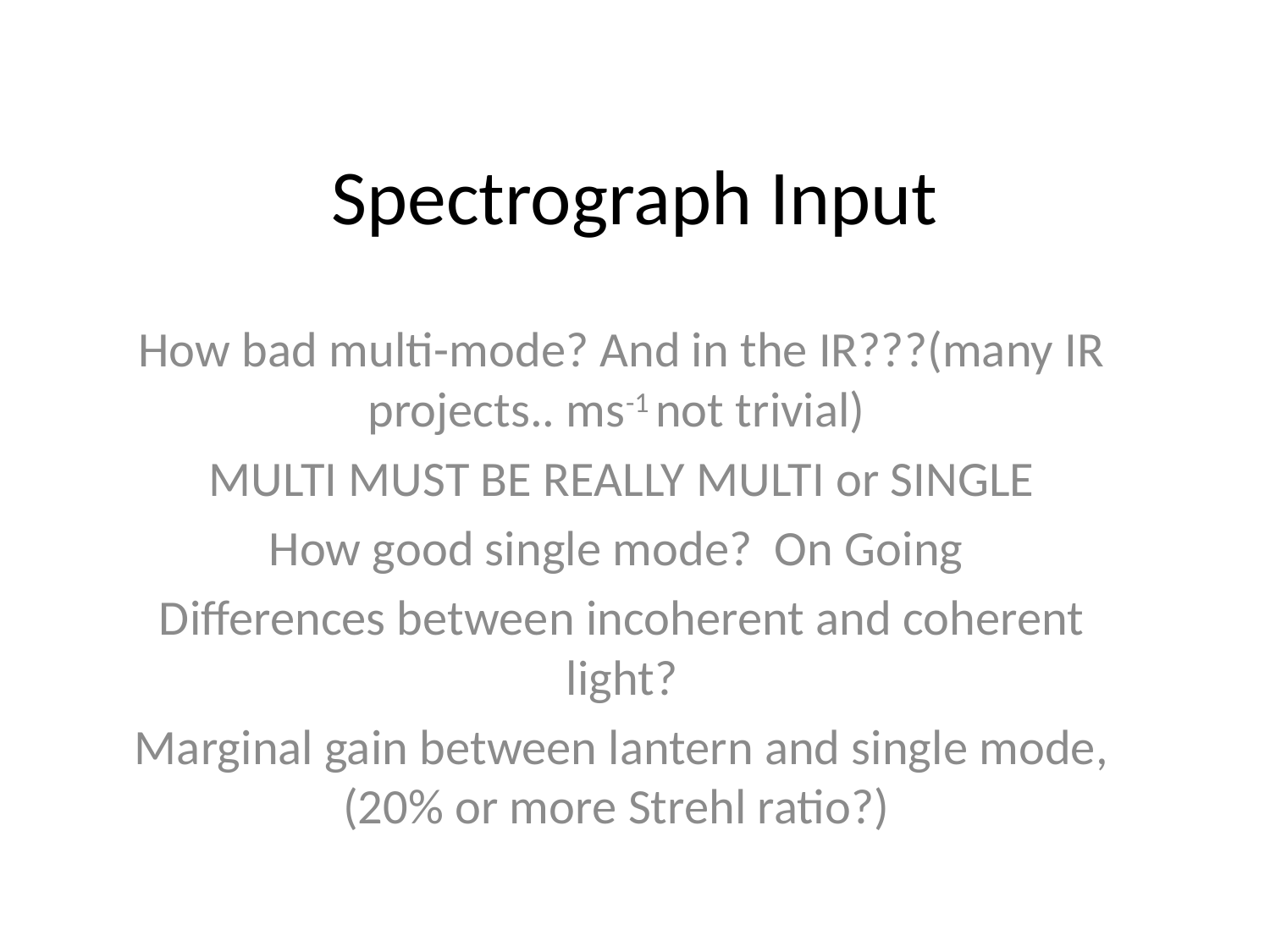

# Spectrograph Input

How bad multi-mode? And in the IR???(many IR projects.. ms-1 not trivial)
MULTI MUST BE REALLY MULTI or SINGLE
How good single mode?  On Going
Differences between incoherent and coherent light?
Marginal gain between lantern and single mode, (20% or more Strehl ratio?)